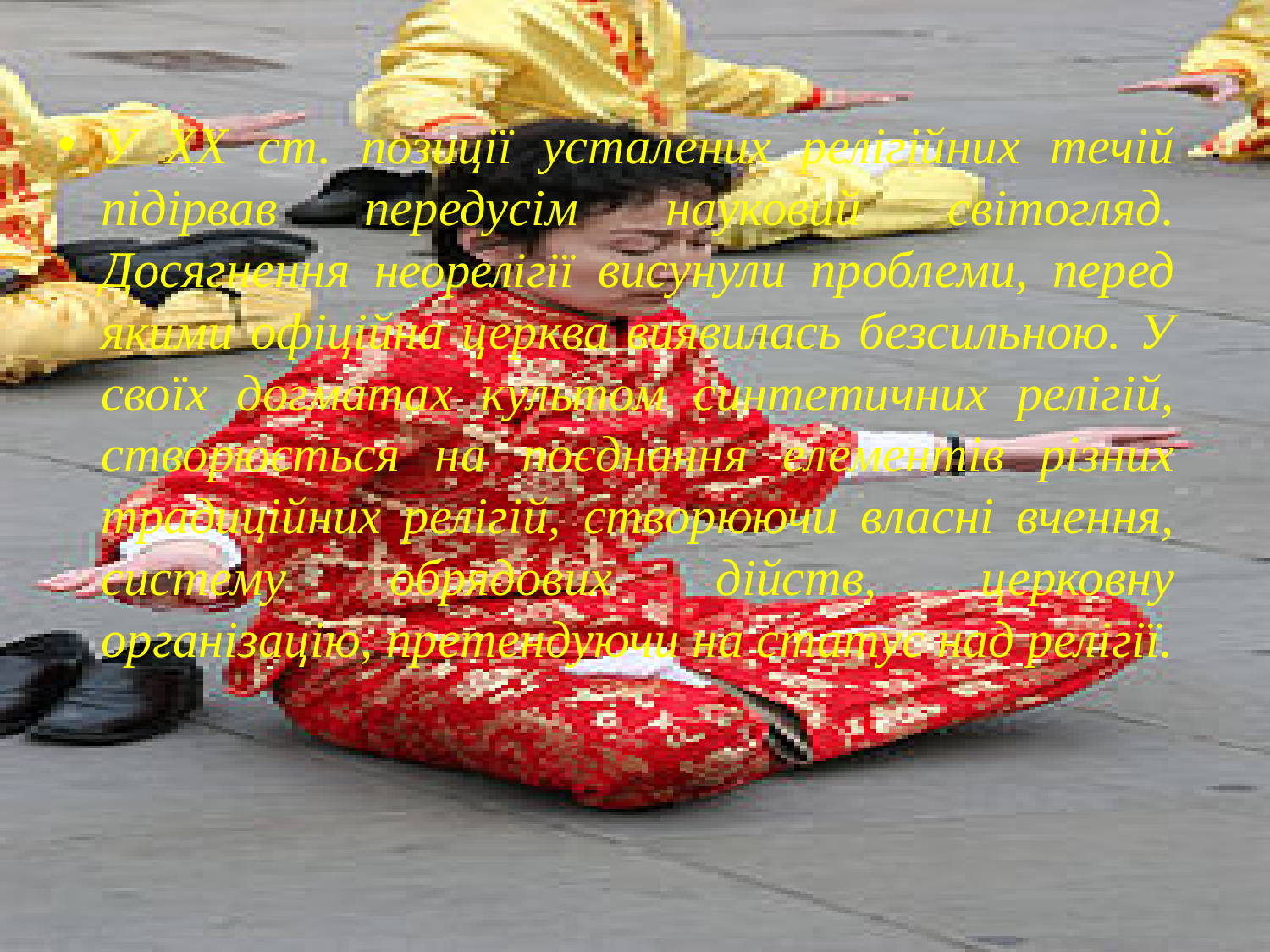

У ХХ ст. позиції усталених релігійних течій підірвав передусім науковий світогляд. Досягнення неорелігії висунули проблеми, перед якими офіційна церква виявилась безсильною. У своїх догматах культом синтетичних релігій, створюється на поєднання елементів різних традиційних релігій, створюючи власні вчення, систему обрядових дійств, церковну організацію, претендуючи на статус над релігії.